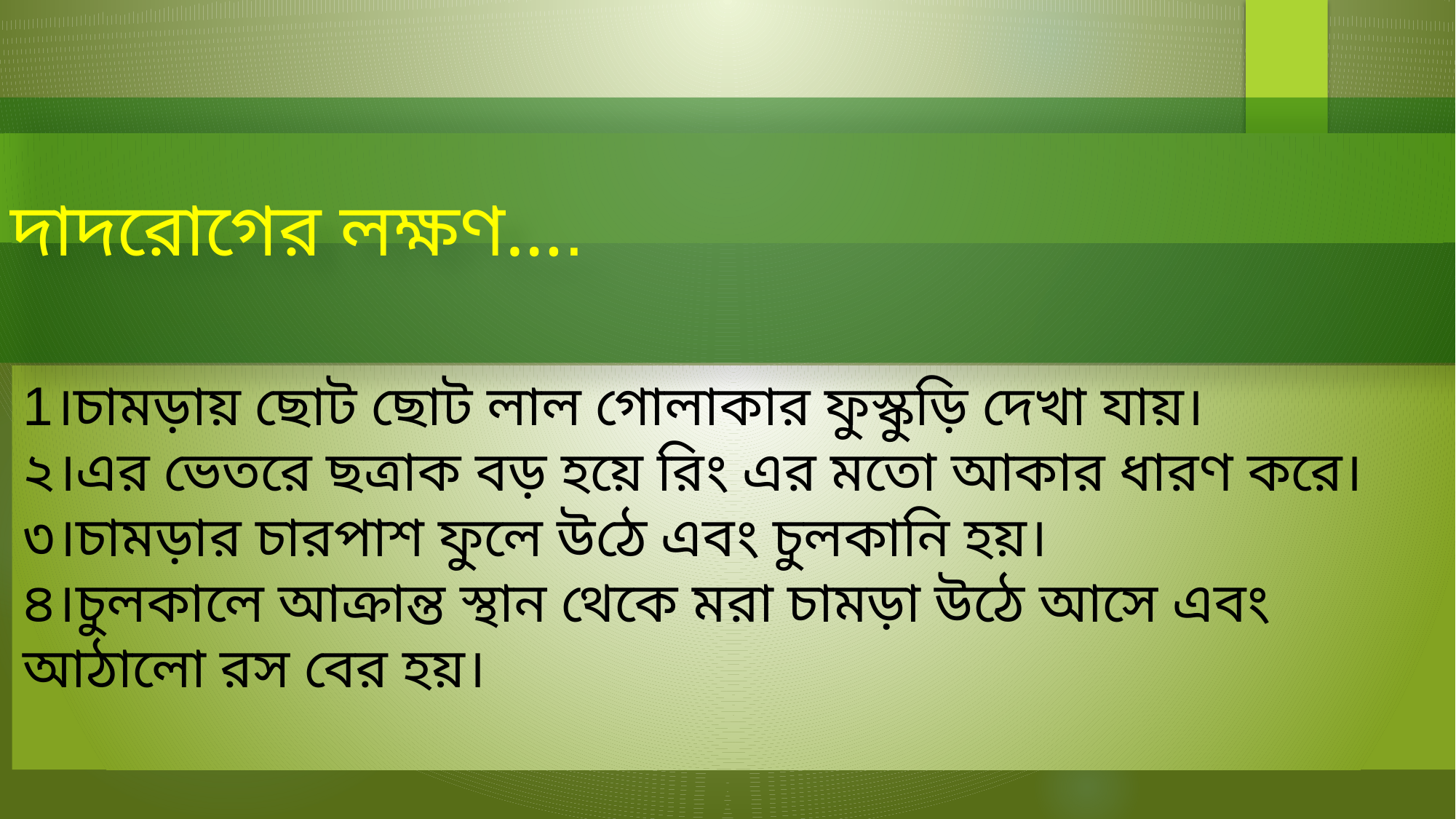

দাদরোগের লক্ষণ….

1।চামড়ায় ছোট ছোট লাল গোলাকার ফুস্কুড়ি দেখা যায়।
২।এর ভেতরে ছত্রাক বড় হয়ে রিং এর মতো আকার ধারণ করে।
৩।চামড়ার চারপাশ ফুলে উঠে এবং চুলকানি হয়।
৪।চুলকালে আক্রান্ত স্থান থেকে মরা চামড়া উঠে আসে এবং আঠালো রস বের হয়।